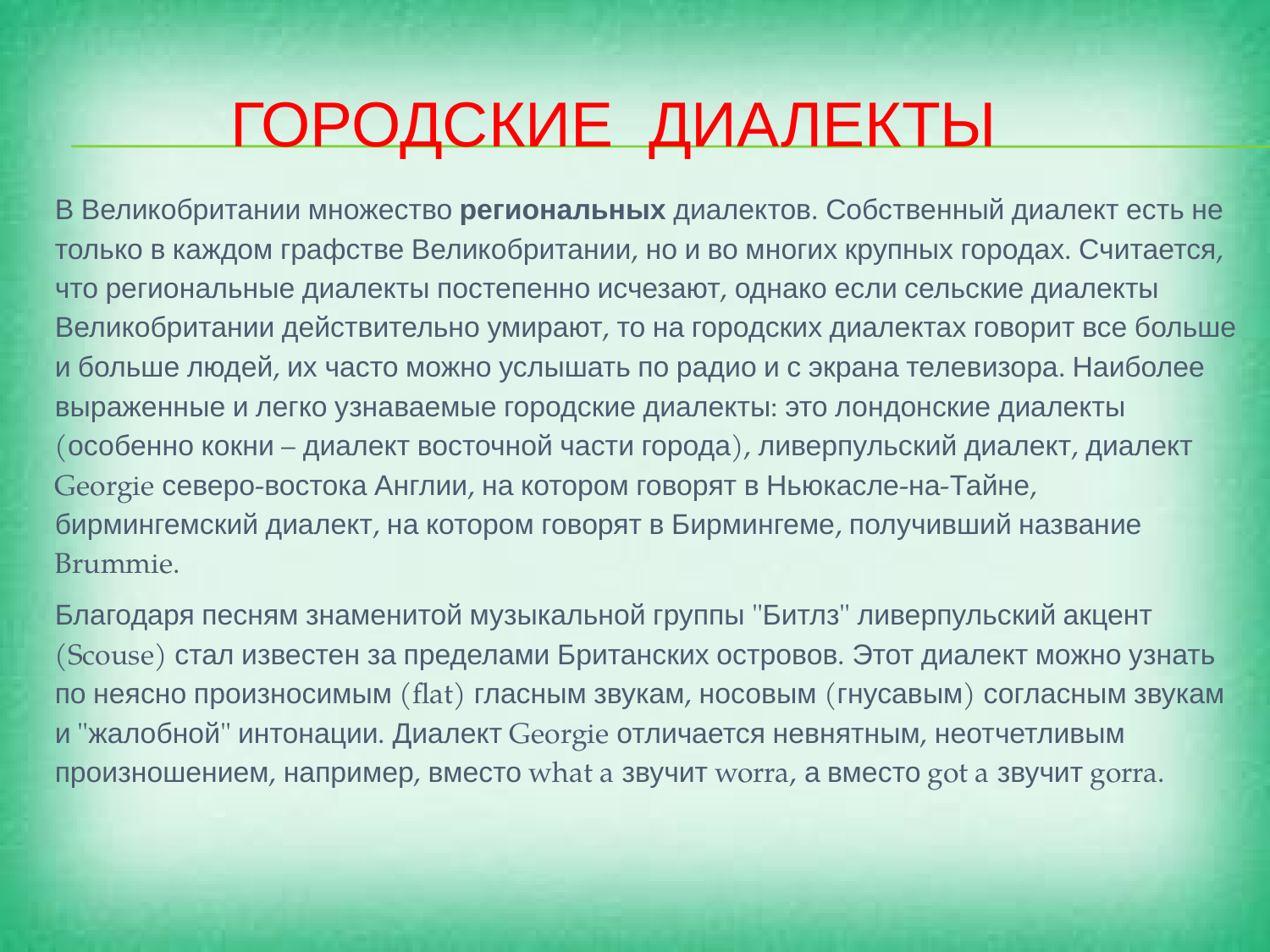

# городские  диалекты
В Великобритании множество региональных диалектов. Собственный диалект есть не только в каждом графстве Великобритании, но и во многих крупных городах. Считается, что региональные диалекты постепенно исчезают, однако если сельские диалекты Великобритании действительно умирают, то на городских диалектах говорит все больше и больше людей, их часто можно услышать по радио и с экрана телевизора. Наиболее выраженные и легко узнаваемые городские диалекты: это лондонские диалекты (особенно кокни – диалект восточной части города), ливерпульский диалект, диалект Georgie северо-востока Англии, на котором говорят в Ньюкасле-на-Тайне, бирмингемский диалект, на котором говорят в Бирмингеме, получивший название Brummie.
Благодаря песням знаменитой музыкальной группы "Битлз" ливерпульский акцент (Scouse) стал известен за пределами Британских островов. Этот диалект можно узнать по неясно произносимым (flat) гласным звукам, носовым (гнусавым) согласным звукам и "жалобной" интонации. Диалект Georgie отличается невнятным, неотчетливым произношением, например, вместо what a звучит worra, а вместо got a звучит gorra.